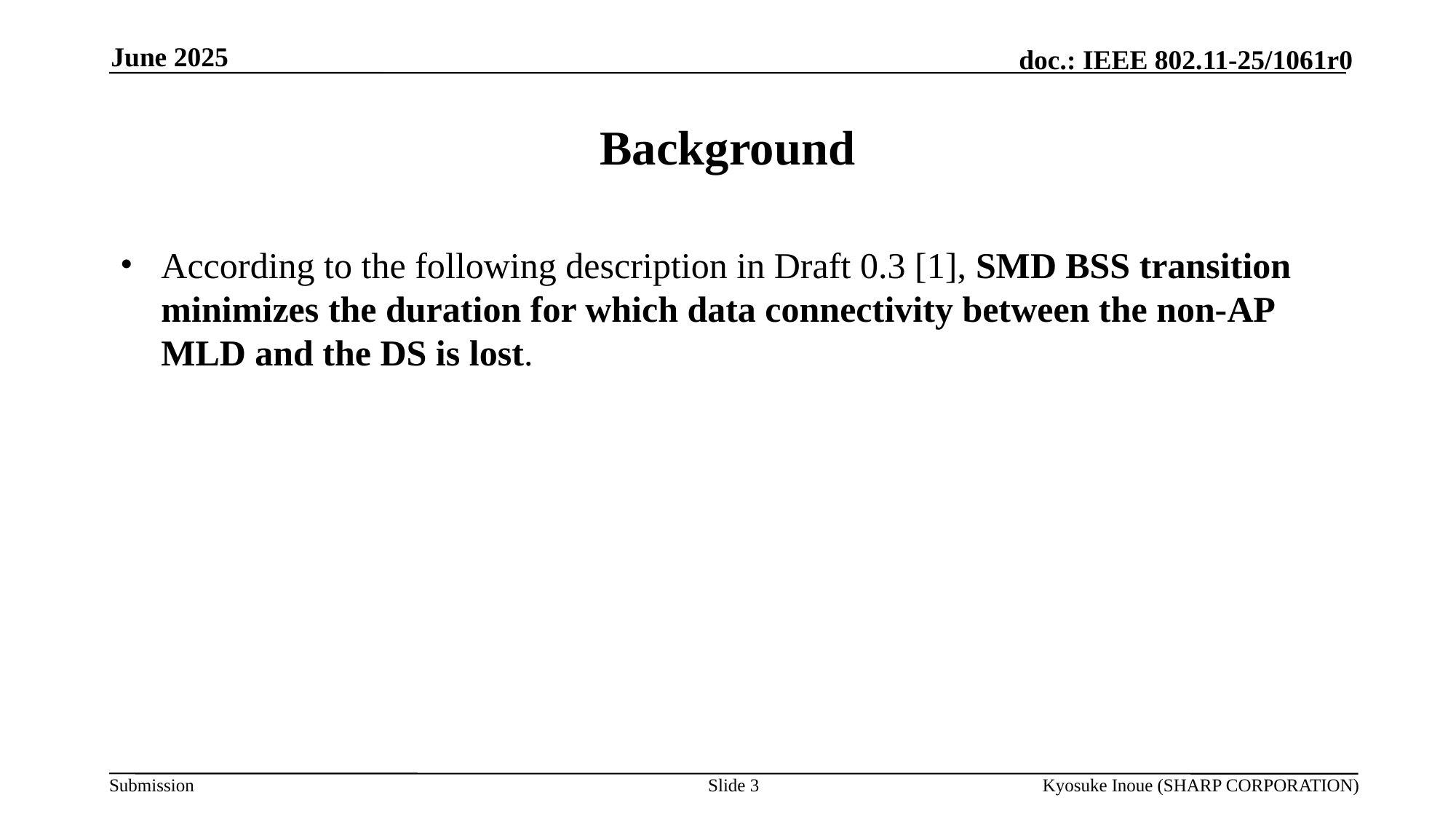

June 2025
# Background
According to the following description in Draft 0.3 [1], SMD BSS transition minimizes the duration for which data connectivity between the non-AP MLD and the DS is lost.
Slide 3
Kyosuke Inoue (SHARP CORPORATION)